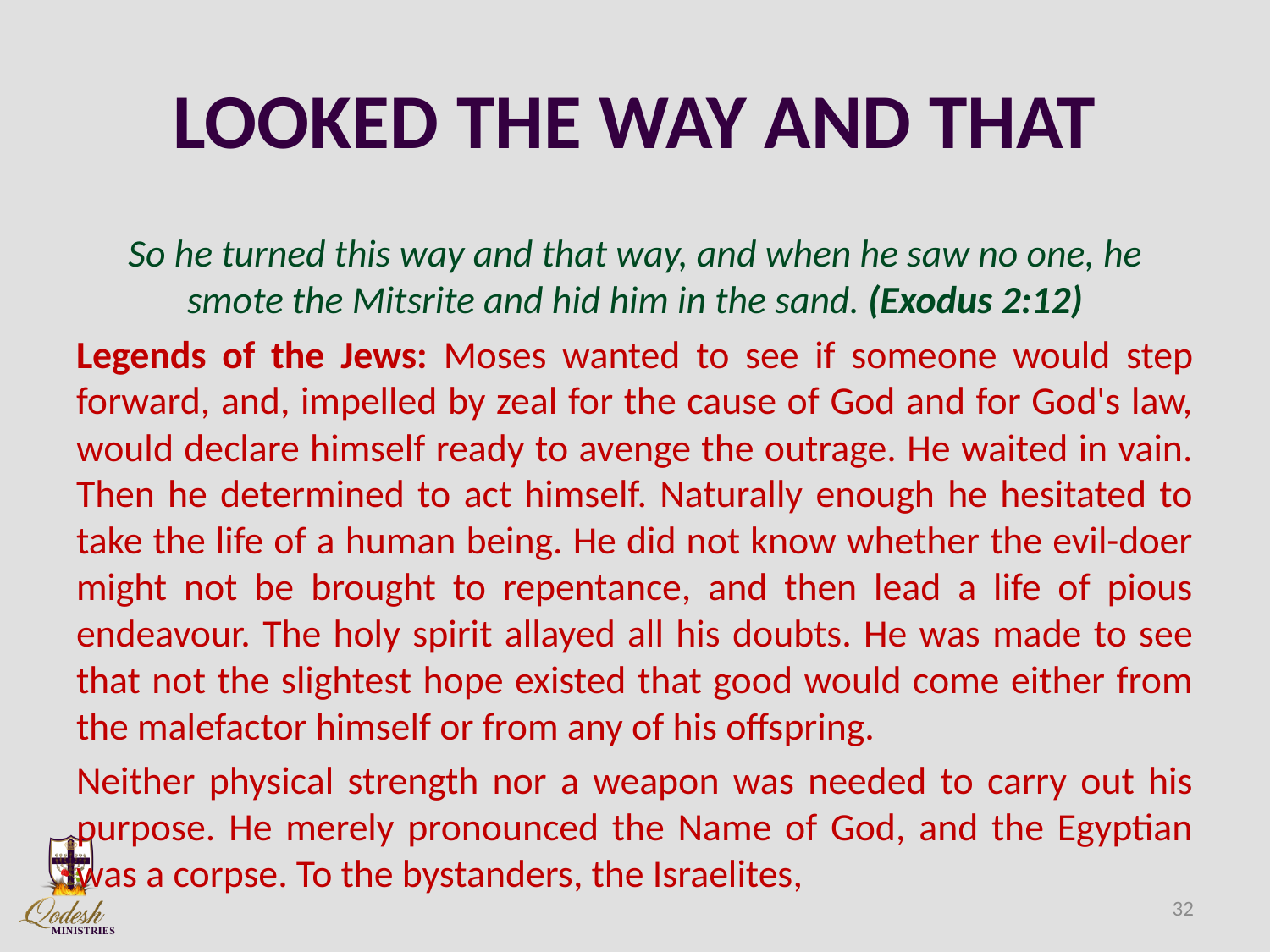

# LOOKED THE WAY AND THAT
So he turned this way and that way, and when he saw no one, he smote the Mitsrite and hid him in the sand. (Exodus 2:12)
Legends of the Jews: Moses wanted to see if someone would step forward, and, impelled by zeal for the cause of God and for God's law, would declare himself ready to avenge the outrage. He waited in vain. Then he determined to act himself. Naturally enough he hesitated to take the life of a human being. He did not know whether the evil-doer might not be brought to repentance, and then lead a life of pious endeavour. The holy spirit allayed all his doubts. He was made to see that not the slightest hope existed that good would come either from the malefactor himself or from any of his offspring.
Neither physical strength nor a weapon was needed to carry out his purpose. He merely pronounced the Name of God, and the Egyptian was a corpse. To the bystanders, the Israelites,

32